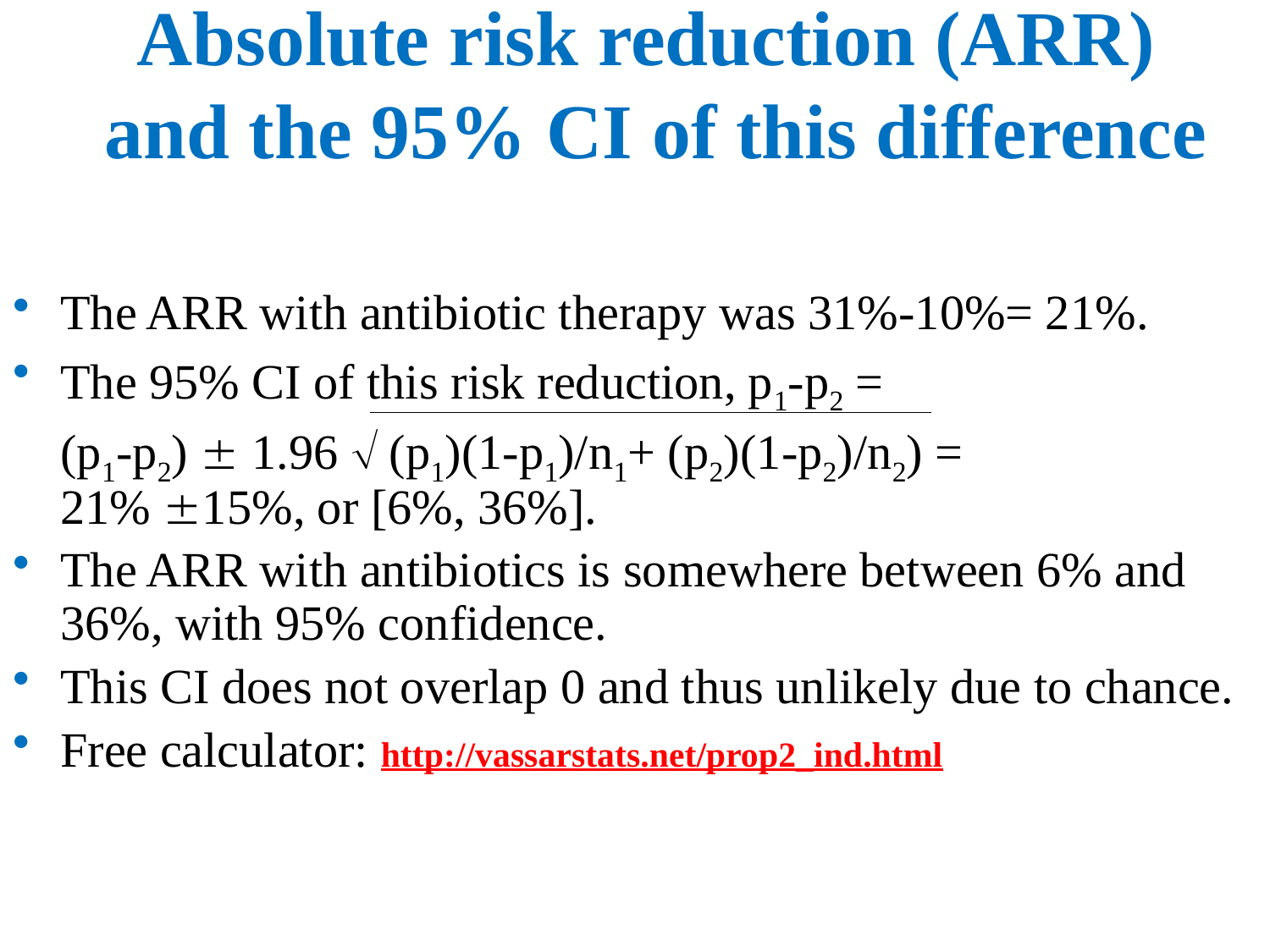

# Absolute risk reduction (ARR) and the 95% CI of this difference

The ARR with antibiotic therapy was 31%-10%= 21%.
The 95% CI of this risk reduction, p1-p2 =
	(p1-p2) ± 1.96 √ (p1)(1-p1)/n1+ (p2)(1-p2)/n2) =                      21% ±15%, or [6%, 36%].
The ARR with antibiotics is somewhere between 6% and 36%, with 95% confidence.
This CI does not overlap 0 and thus unlikely due to chance.
Free calculator: http://vassarstats.net/prop2_ind.html